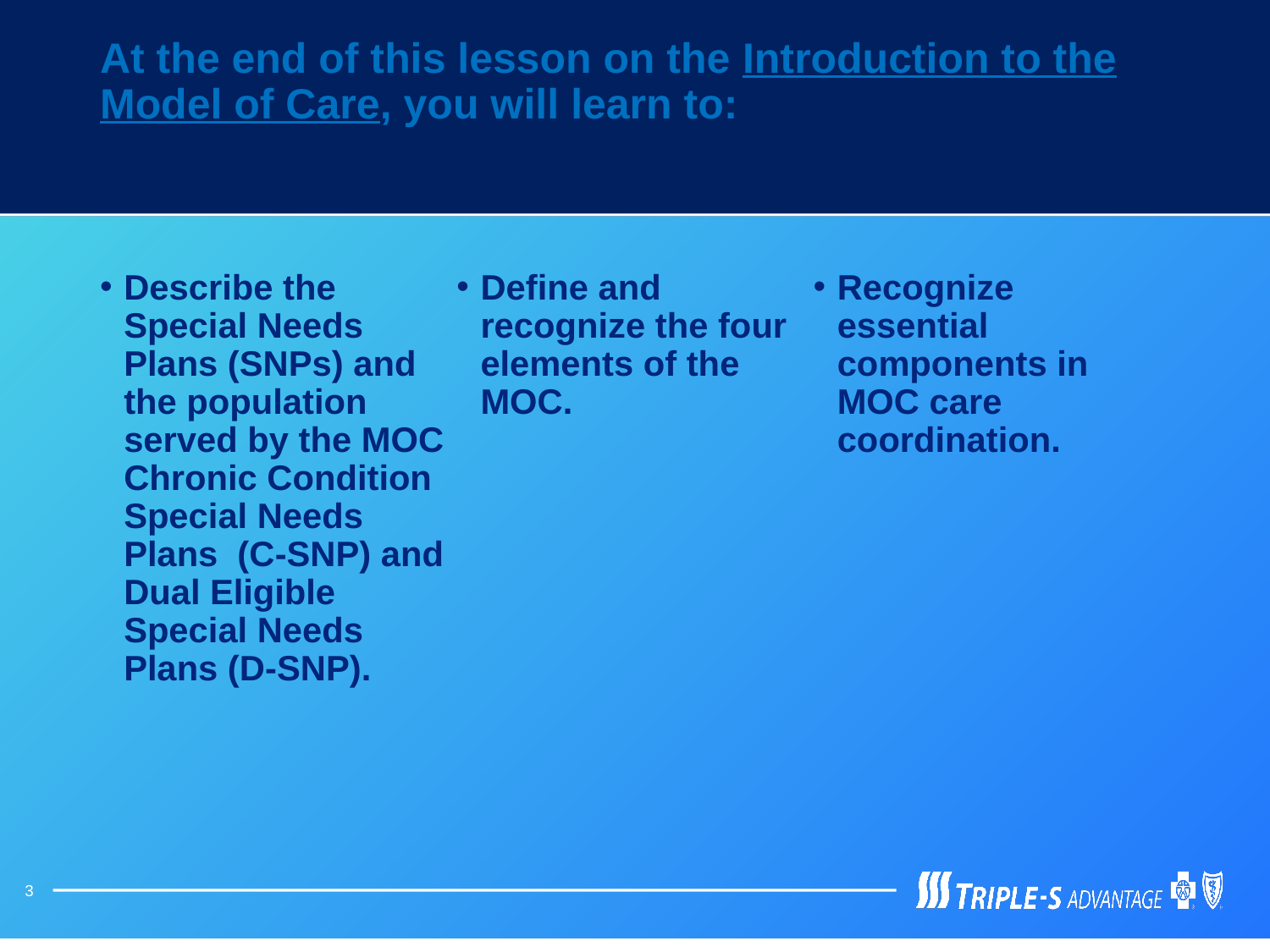

# At the end of this lesson on the Introduction to the Model of Care, you will learn to:
Describe the Special Needs Plans (SNPs) and the population served by the MOC Chronic Condition Special Needs Plans  (C-SNP) and Dual Eligible Special Needs Plans (D-SNP).

Define and recognize the four elements of the MOC.

Recognize essential components in MOC care coordination.

3